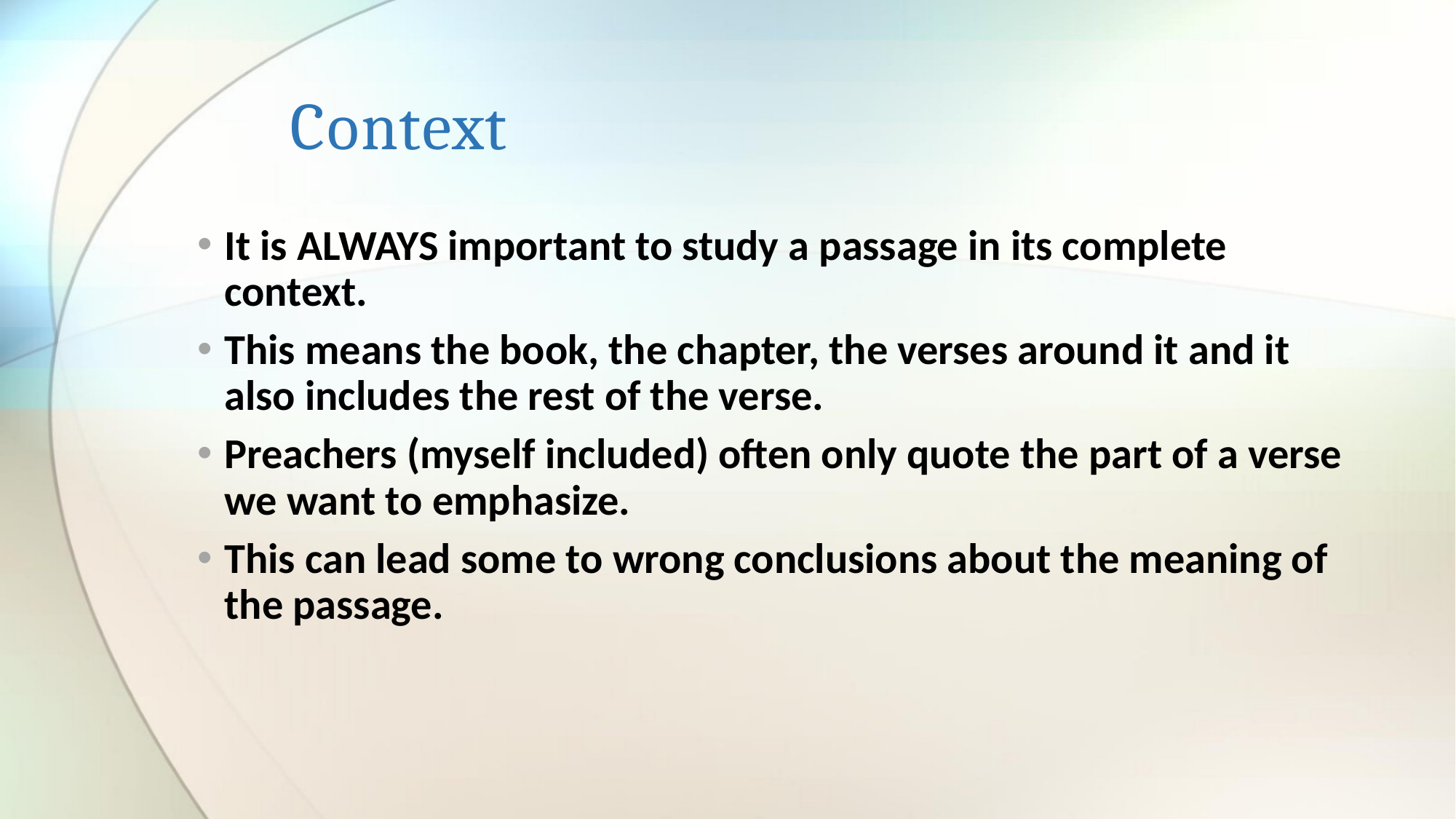

# Context
It is ALWAYS important to study a passage in its complete context.
This means the book, the chapter, the verses around it and it also includes the rest of the verse.
Preachers (myself included) often only quote the part of a verse we want to emphasize.
This can lead some to wrong conclusions about the meaning of the passage.